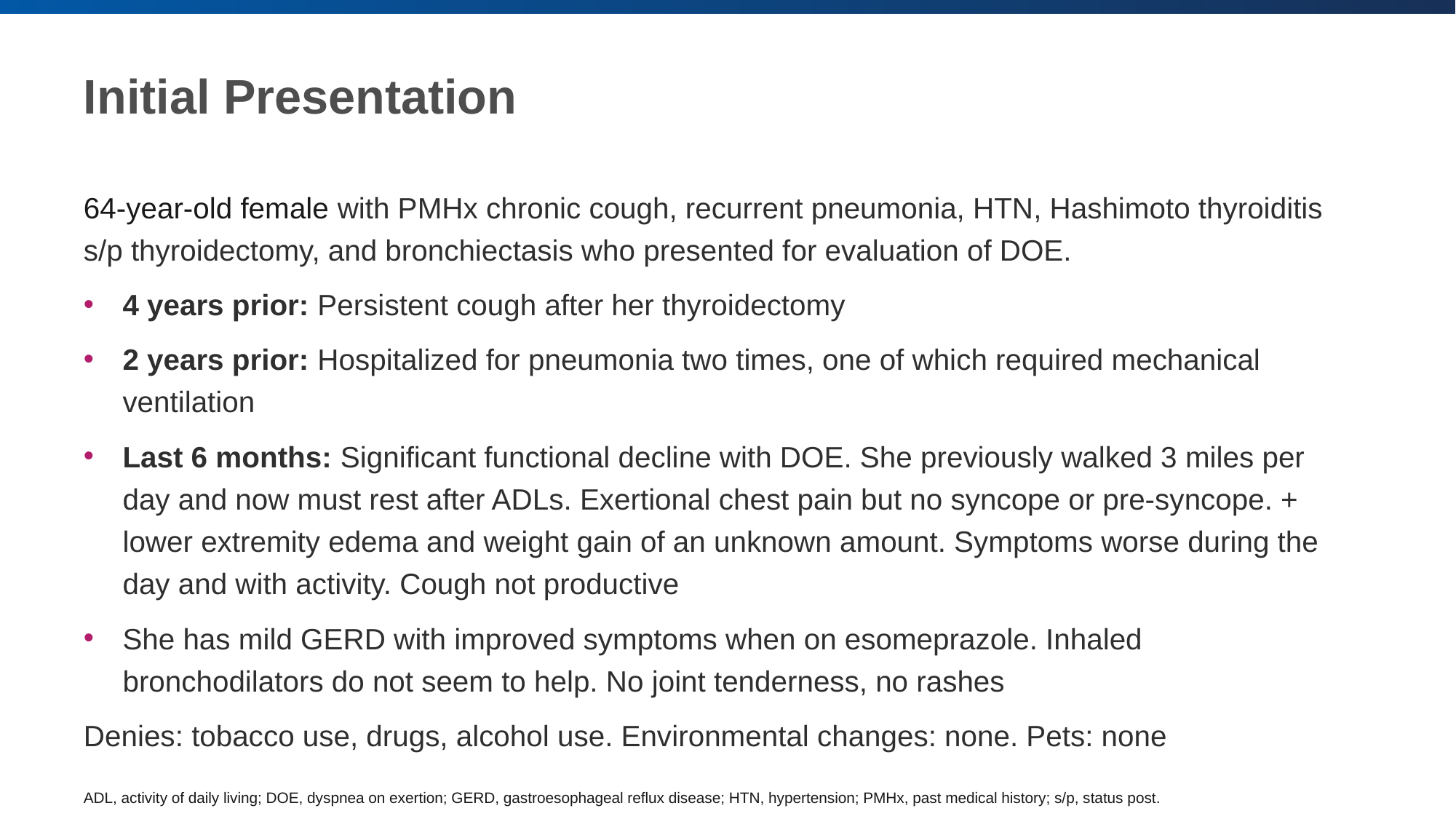

# Initial Presentation
64-year-old female with PMHx chronic cough, recurrent pneumonia, HTN, Hashimoto thyroiditis s/p thyroidectomy, and bronchiectasis who presented for evaluation of DOE.
4 years prior: Persistent cough after her thyroidectomy
2 years prior: Hospitalized for pneumonia two times, one of which required mechanical ventilation
Last 6 months: Significant functional decline with DOE. She previously walked 3 miles per day and now must rest after ADLs. Exertional chest pain but no syncope or pre-syncope. + lower extremity edema and weight gain of an unknown amount. Symptoms worse during the day and with activity. Cough not productive
She has mild GERD with improved symptoms when on esomeprazole. Inhaled bronchodilators do not seem to help. No joint tenderness, no rashes
Denies: tobacco use, drugs, alcohol use. Environmental changes: none. Pets: none
ADL, activity of daily living; DOE, dyspnea on exertion; GERD, gastroesophageal reflux disease; HTN, hypertension; PMHx, past medical history; s/p, status post.